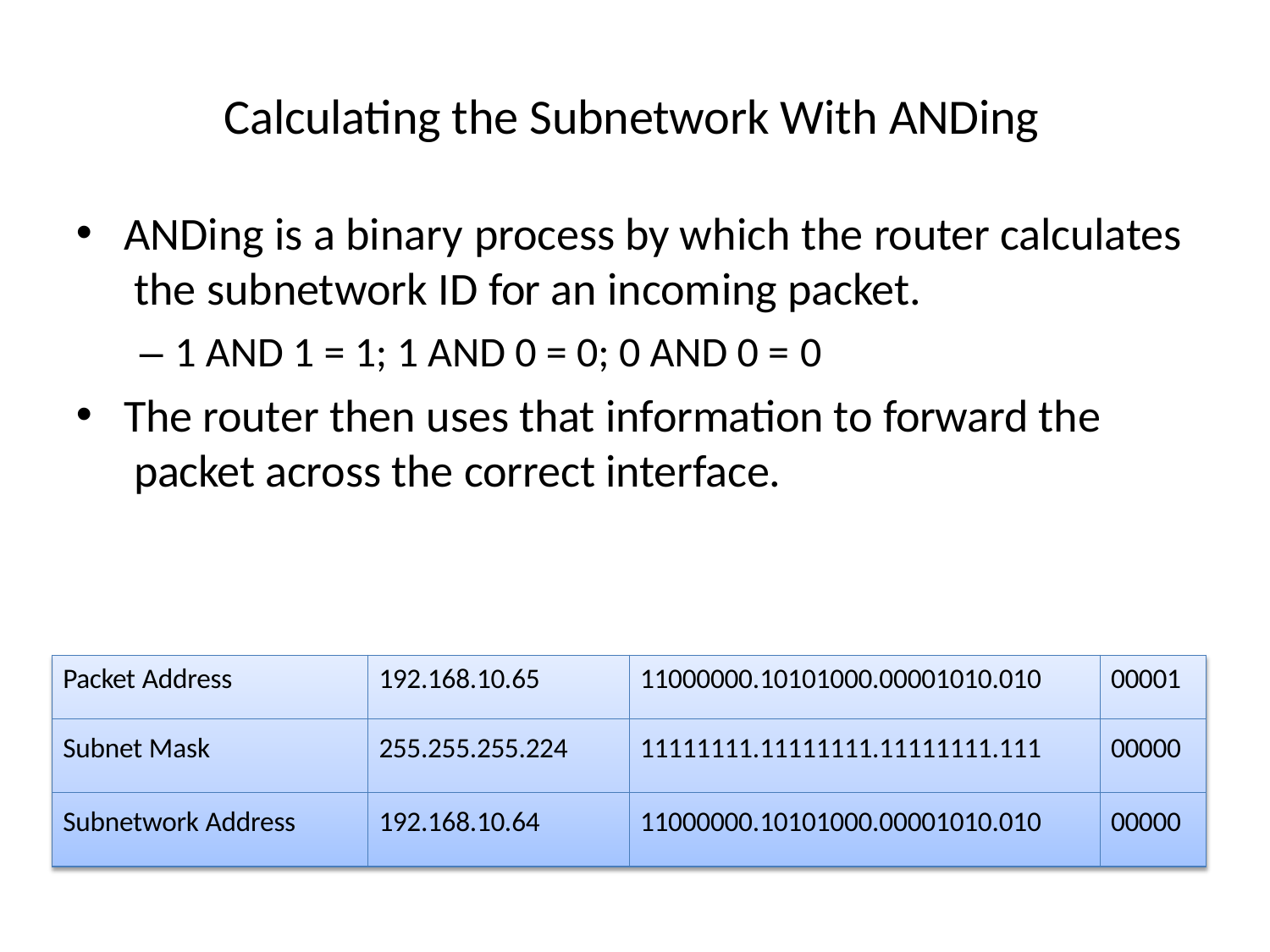

# Calculating the Subnetwork With ANDing
ANDing is a binary process by which the router calculates  the subnetwork ID for an incoming packet.
– 1 AND 1 = 1; 1 AND 0 = 0; 0 AND 0 = 0
The router then uses that information to forward the  packet across the correct interface.

| Packet Address | 192.168.10.65 | 11000000.10101000.00001010.010 | 00001 |
| --- | --- | --- | --- |
| Subnet Mask | 255.255.255.224 | 11111111.11111111.11111111.111 | 00000 |
| Subnetwork Address | 192.168.10.64 | 11000000.10101000.00001010.010 | 00000 |